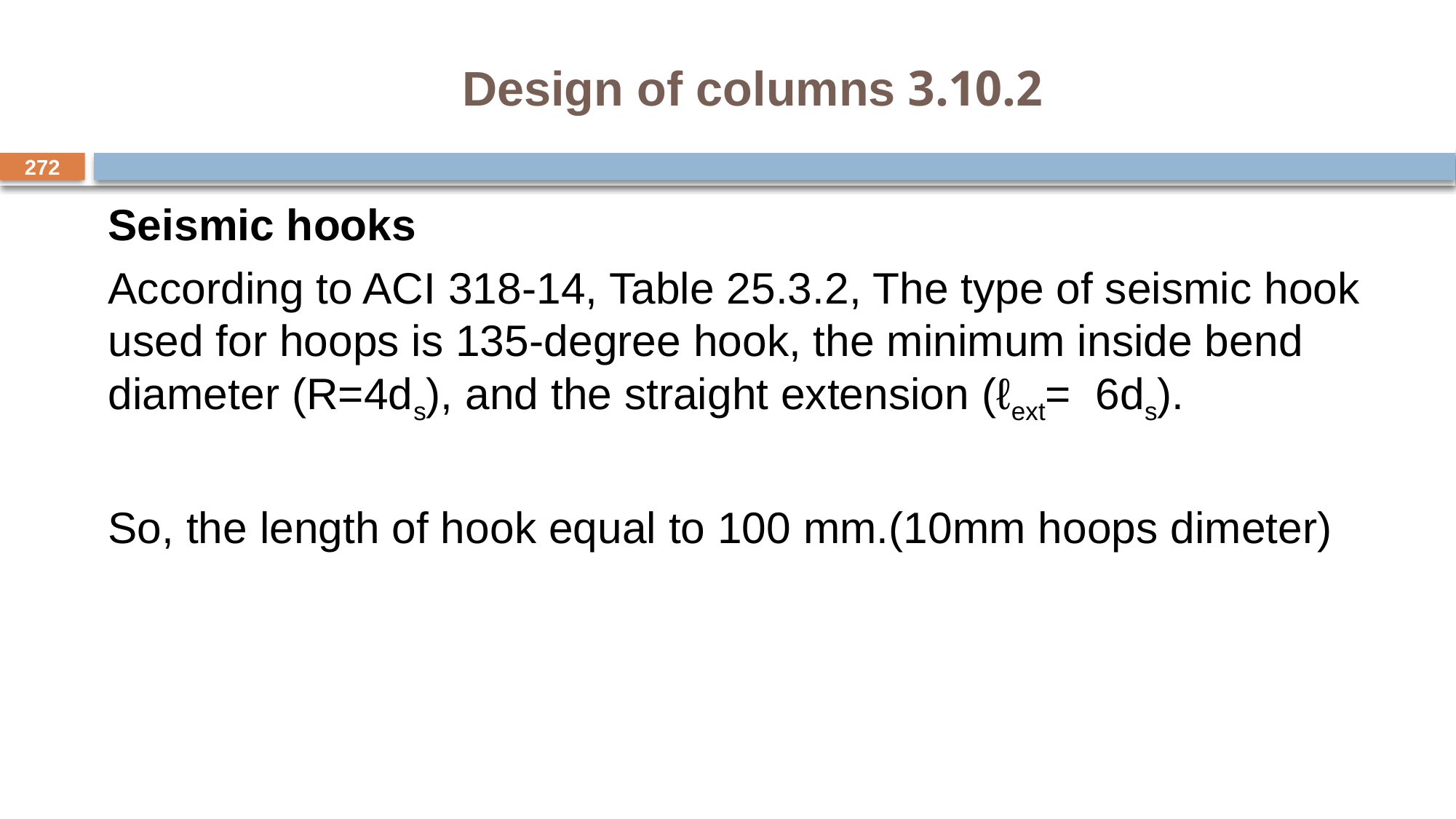

# 3.10.2 Design of columns
272
Seismic hooks
According to ACI 318-14, Table 25.3.2, The type of seismic hook used for hoops is 135-degree hook, the minimum inside bend diameter (R=4ds), and the straight extension (ℓext=  6ds).

So, the length of hook equal to 100 mm.(10mm hoops dimeter)